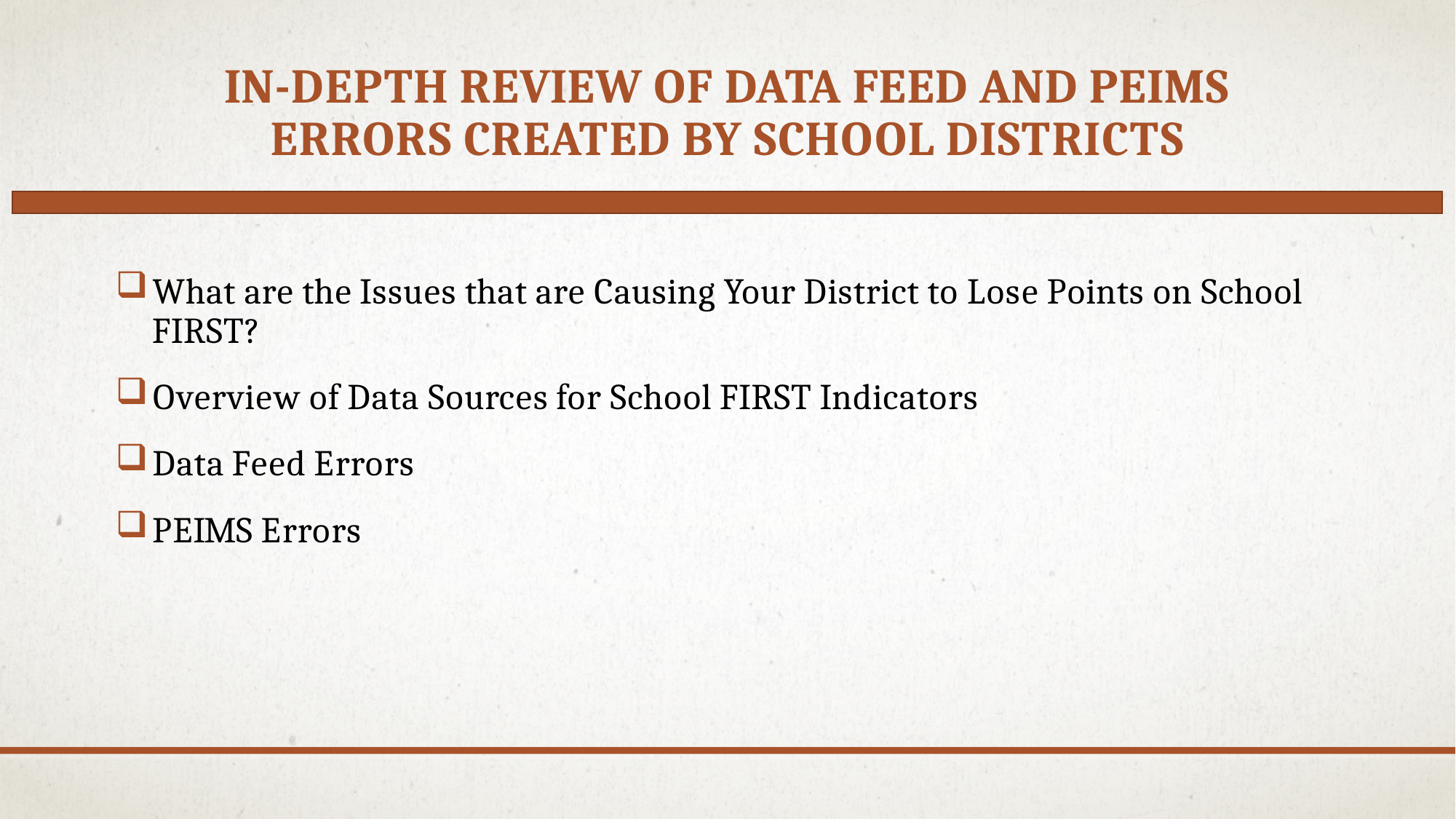

# In-depth review of data feed and PEIMS errors created by school districts

What are the Issues that are Causing Your District to Lose Points on School FIRST?
Overview of Data Sources for School FIRST Indicators
Data Feed Errors
PEIMS Errors